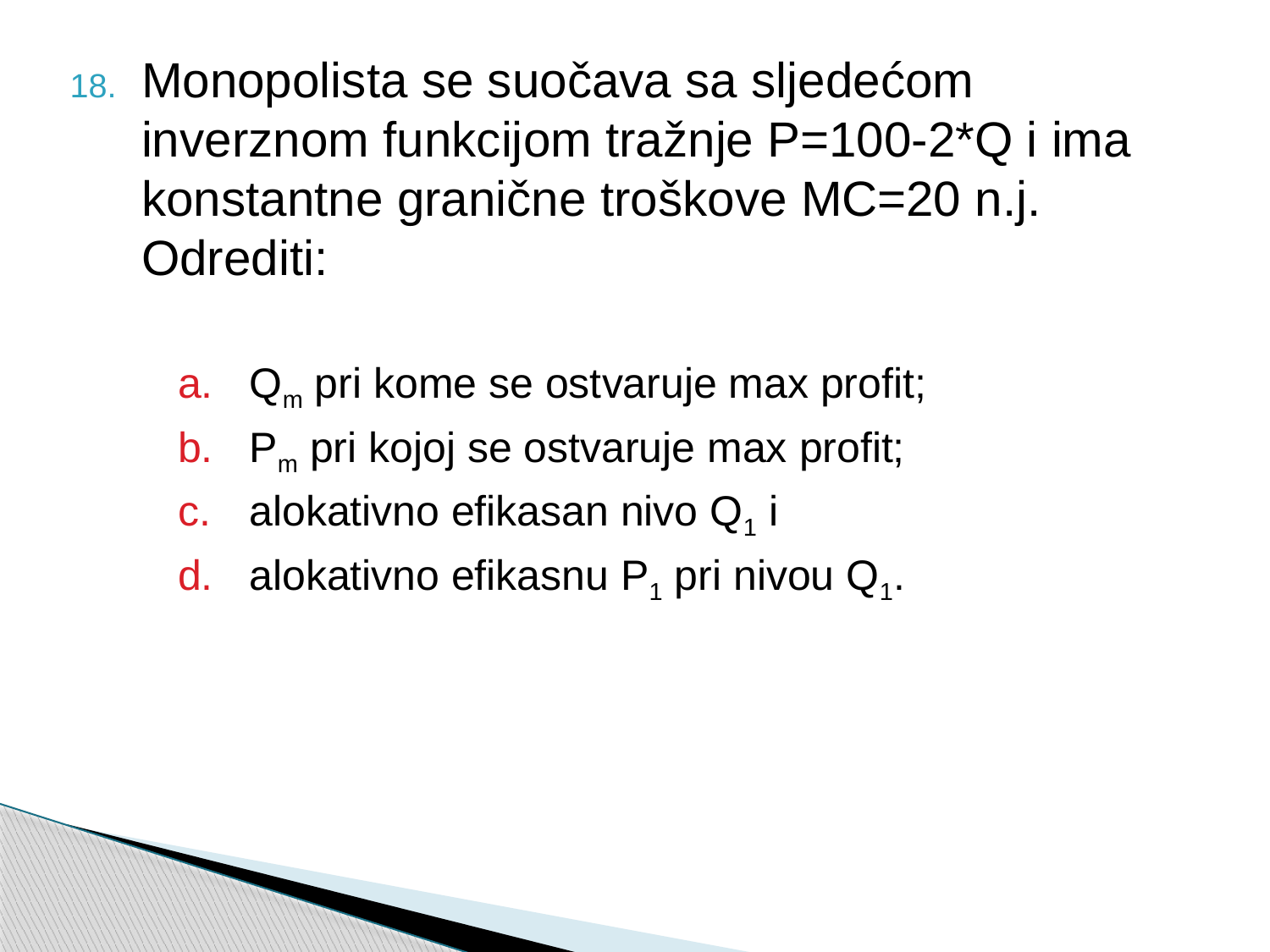

Monopolista se suočava sa sljedećom inverznom funkcijom tražnje P=100-2*Q i ima konstantne granične troškove MC=20 n.j. Odrediti:

Qm pri kome se ostvaruje max profit;
Pm pri kojoj se ostvaruje max profit;
alokativno efikasan nivo Q1 i
alokativno efikasnu P1 pri nivou Q1.